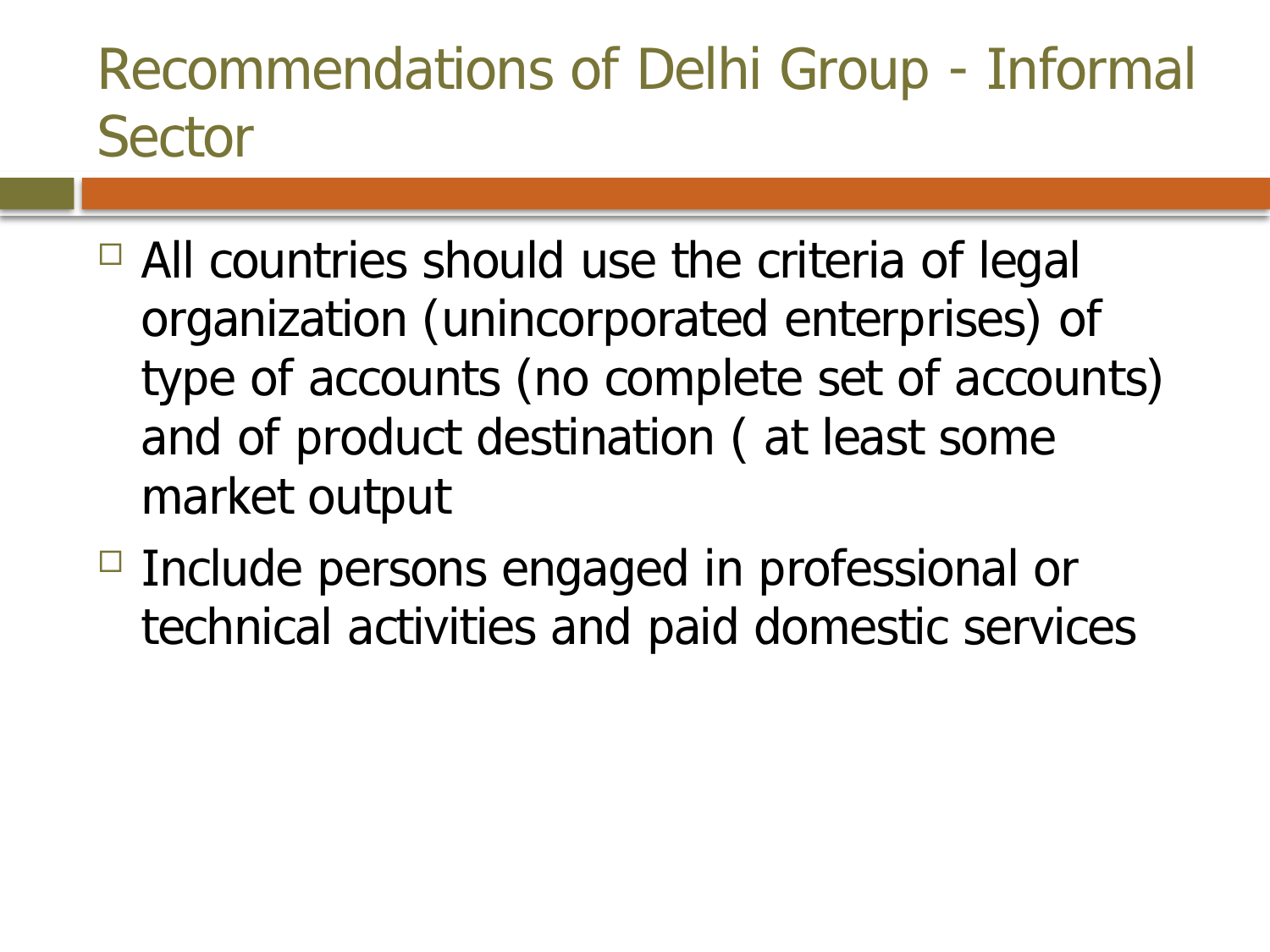

# Recommendations of Delhi Group - Informal Sector
All countries should use the criteria of legal organization (unincorporated enterprises) of type of accounts (no complete set of accounts) and of product destination ( at least some market output
Include persons engaged in professional or technical activities and paid domestic services